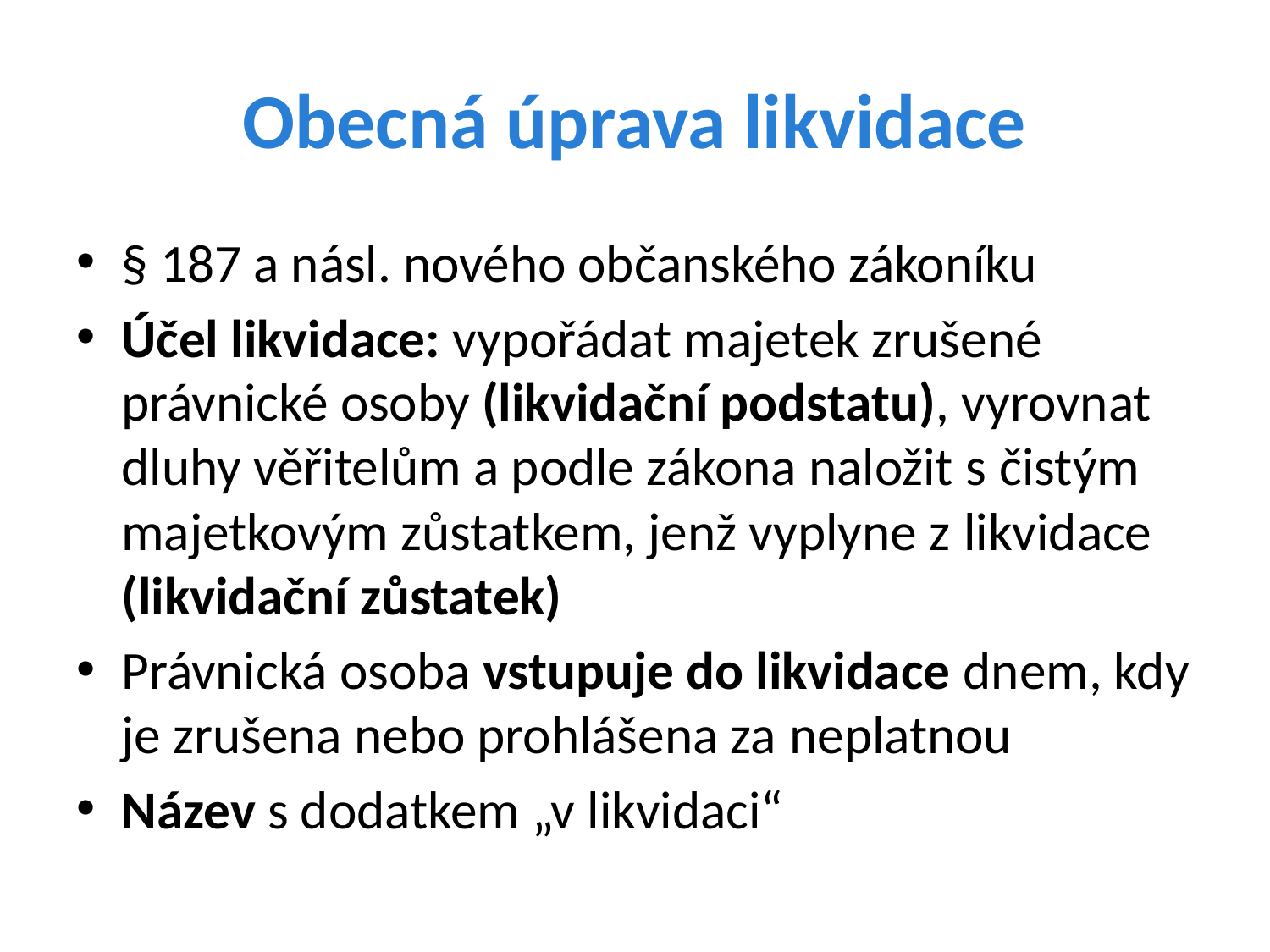

# Obecná úprava likvidace
§ 187 a násl. nového občanského zákoníku
Účel likvidace: vypořádat majetek zrušené právnické osoby (likvidační podstatu), vyrovnat dluhy věřitelům a podle zákona naložit s čistým majetkovým zůstatkem, jenž vyplyne z likvidace (likvidační zůstatek)
Právnická osoba vstupuje do likvidace dnem, kdy je zrušena nebo prohlášena za neplatnou
Název s dodatkem „v likvidaci“